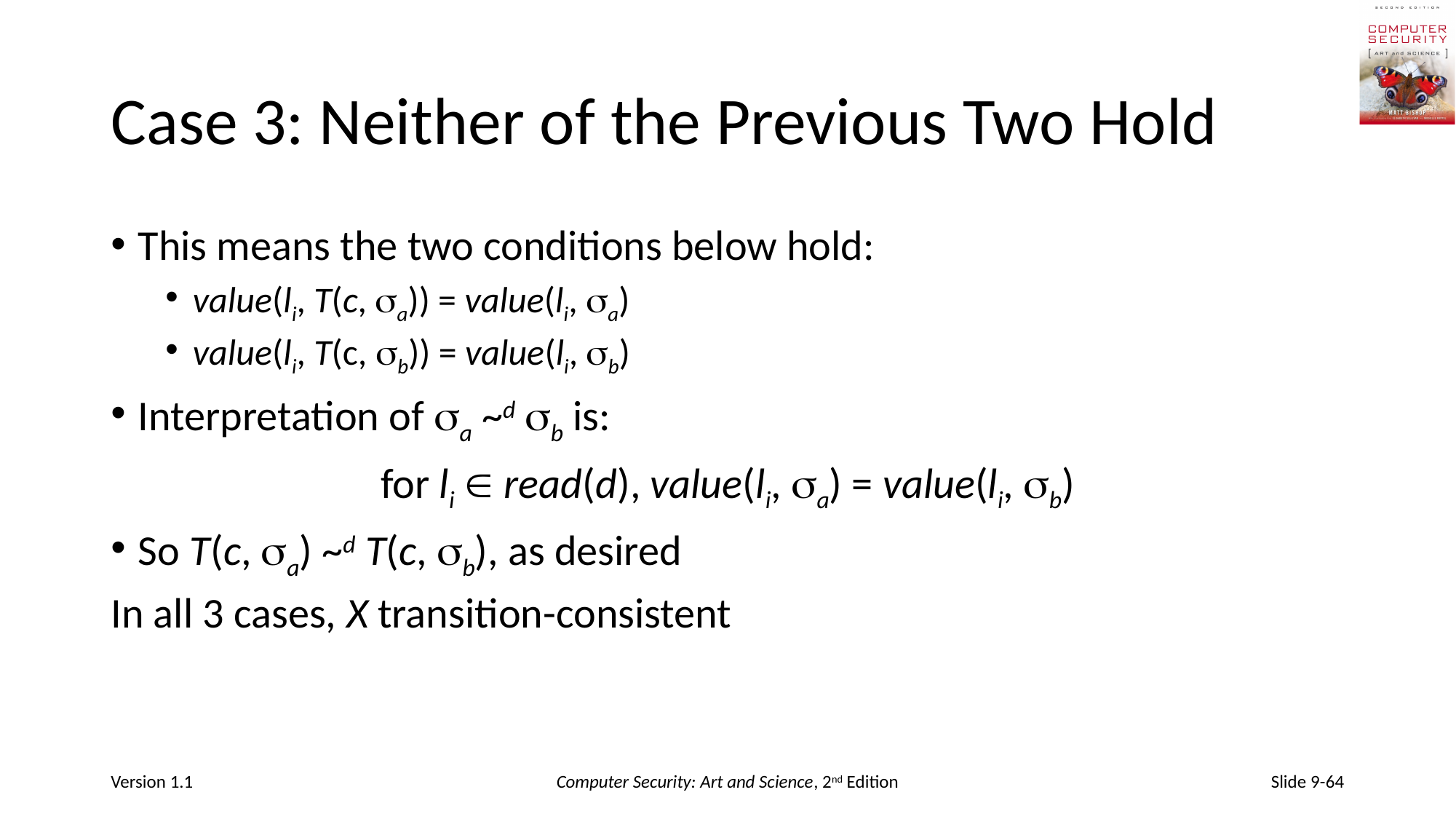

# Case 3: Neither of the Previous Two Hold
This means the two conditions below hold:
value(li, T(c, σa)) = value(li, σa)
value(li, T(c, σb)) = value(li, σb)
Interpretation of σa ~d σb is:
for li ∈ read(d), value(li, σa) = value(li, σb)
So T(c, σa) ~d T(c, σb), as desired
In all 3 cases, X transition-consistent
Version 1.1
Computer Security: Art and Science, 2nd Edition
Slide 9-64